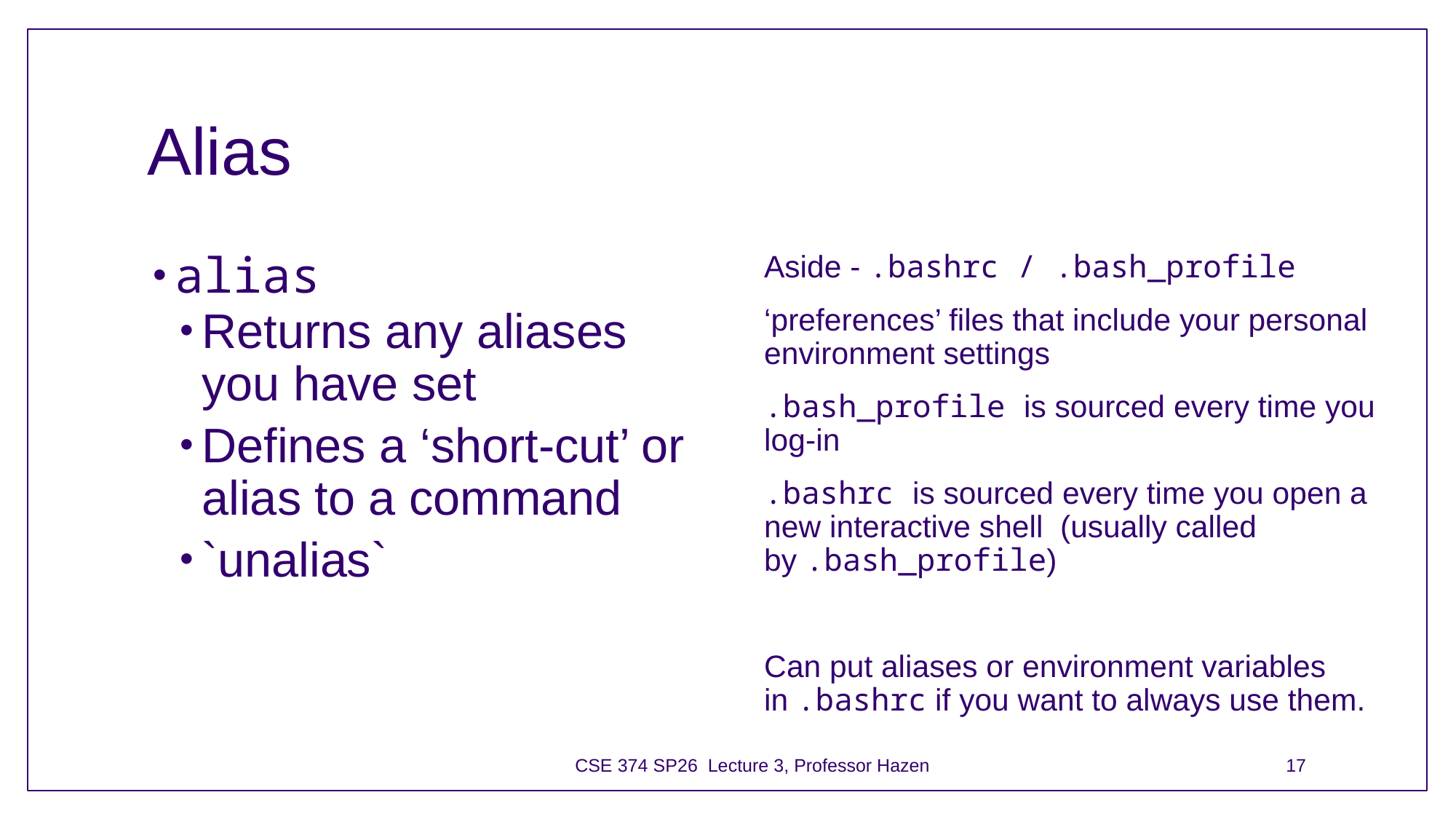

# Alias
alias
Returns any aliases you have set
Defines a ‘short-cut’ or alias to a command
`unalias`
Aside - .bashrc / .bash_profile
‘preferences’ files that include your personal environment settings
.bash_profile is sourced every time you log-in
.bashrc is sourced every time you open a new interactive shell  (usually called by .bash_profile)

Can put aliases or environment variables in .bashrc if you want to always use them.
CSE 374 SP26  Lecture 3, Professor Hazen
17